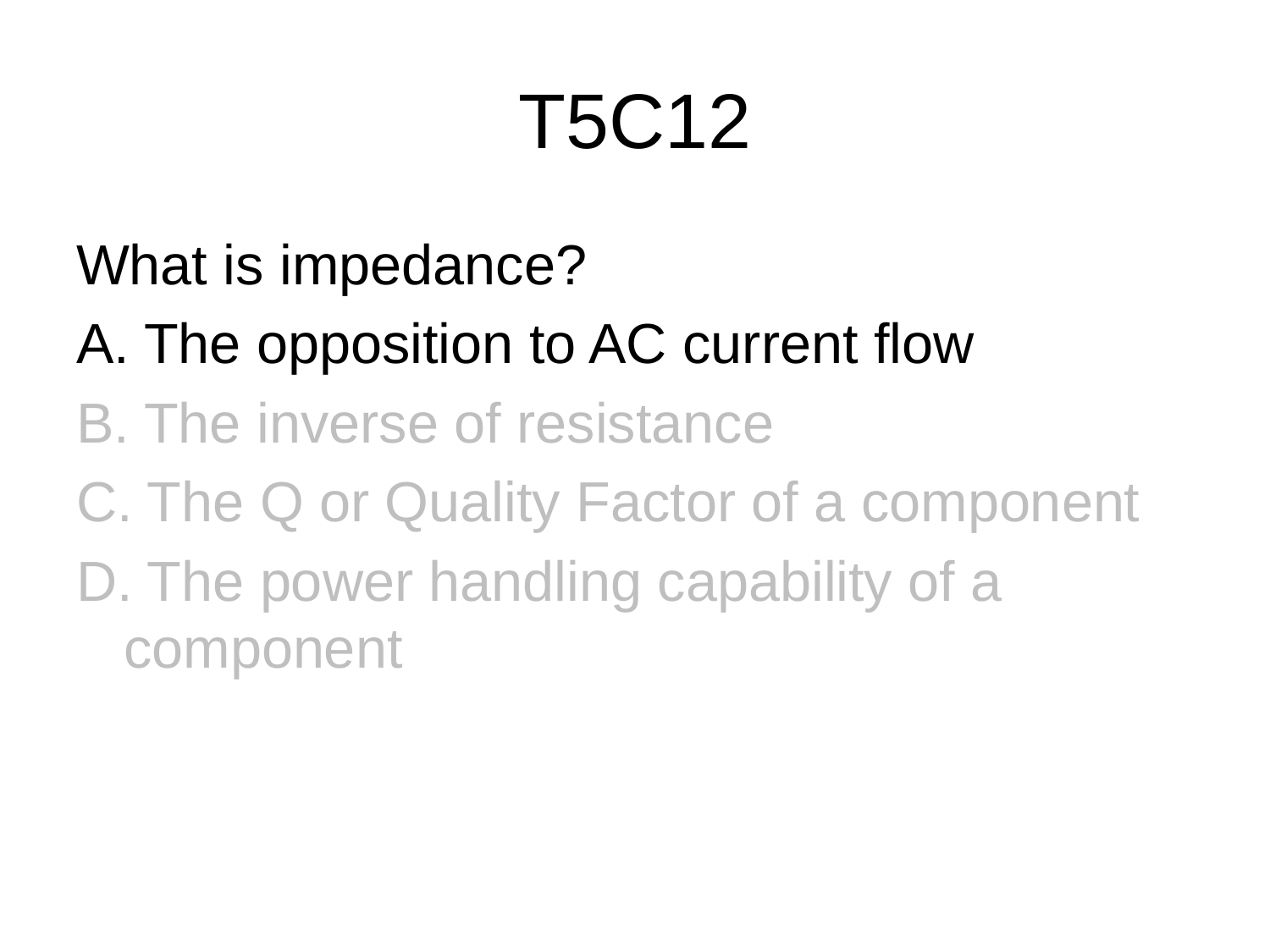

# T5C12
What is impedance?
A. The opposition to AC current flow
B. The inverse of resistance
C. The Q or Quality Factor of a component
D. The power handling capability of a component